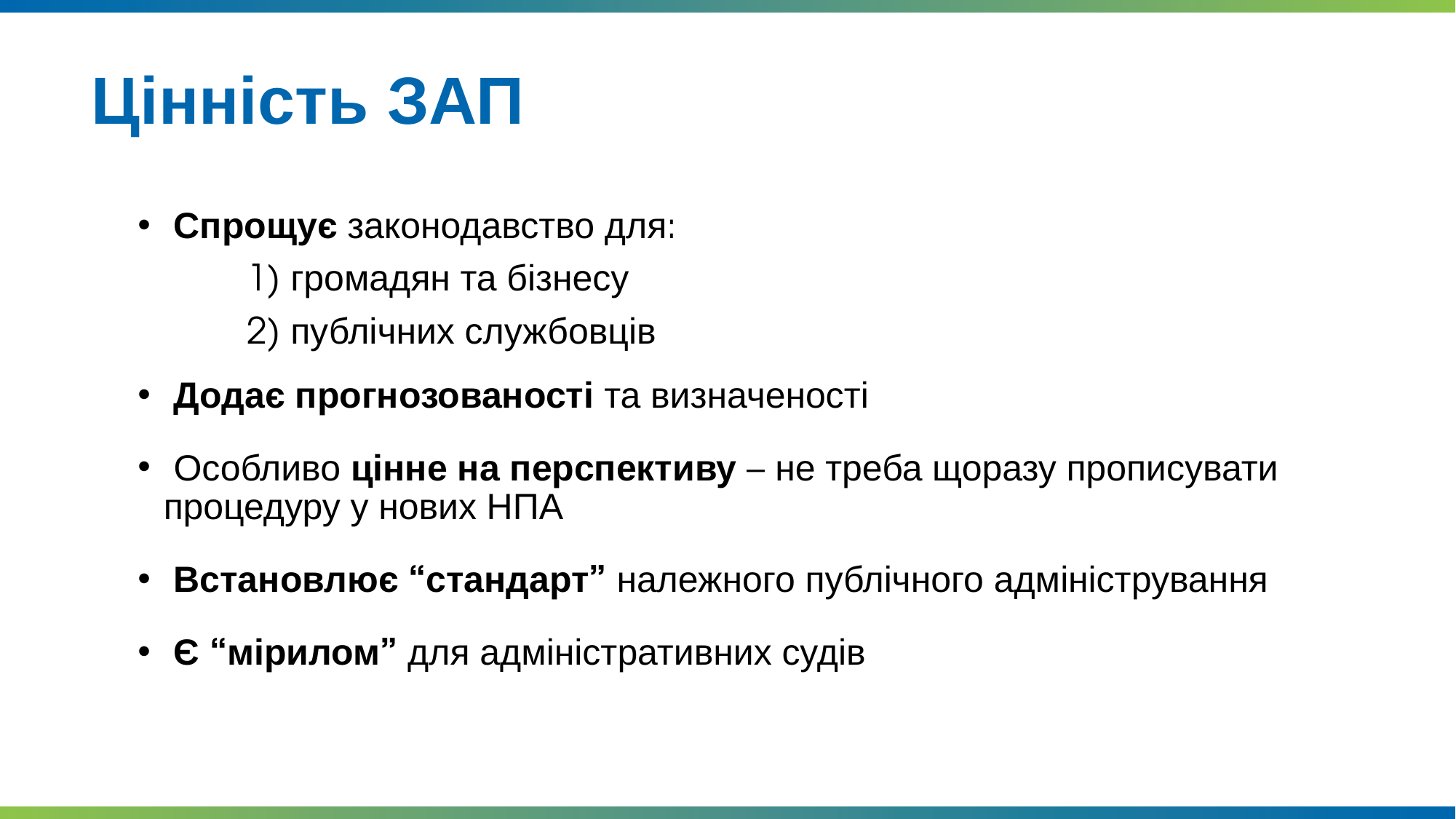

# Цінність ЗАП

 Спрощує законодавство для:
	1) громадян та бізнесу
	2) публічних службовців
 Додає прогнозованості та визначеності
 Особливо цінне на перспективу – не треба щоразу прописувати процедуру у нових НПА
 Встановлює “стандарт” належного публічного адміністрування
 Є “мірилом” для адміністративних судів